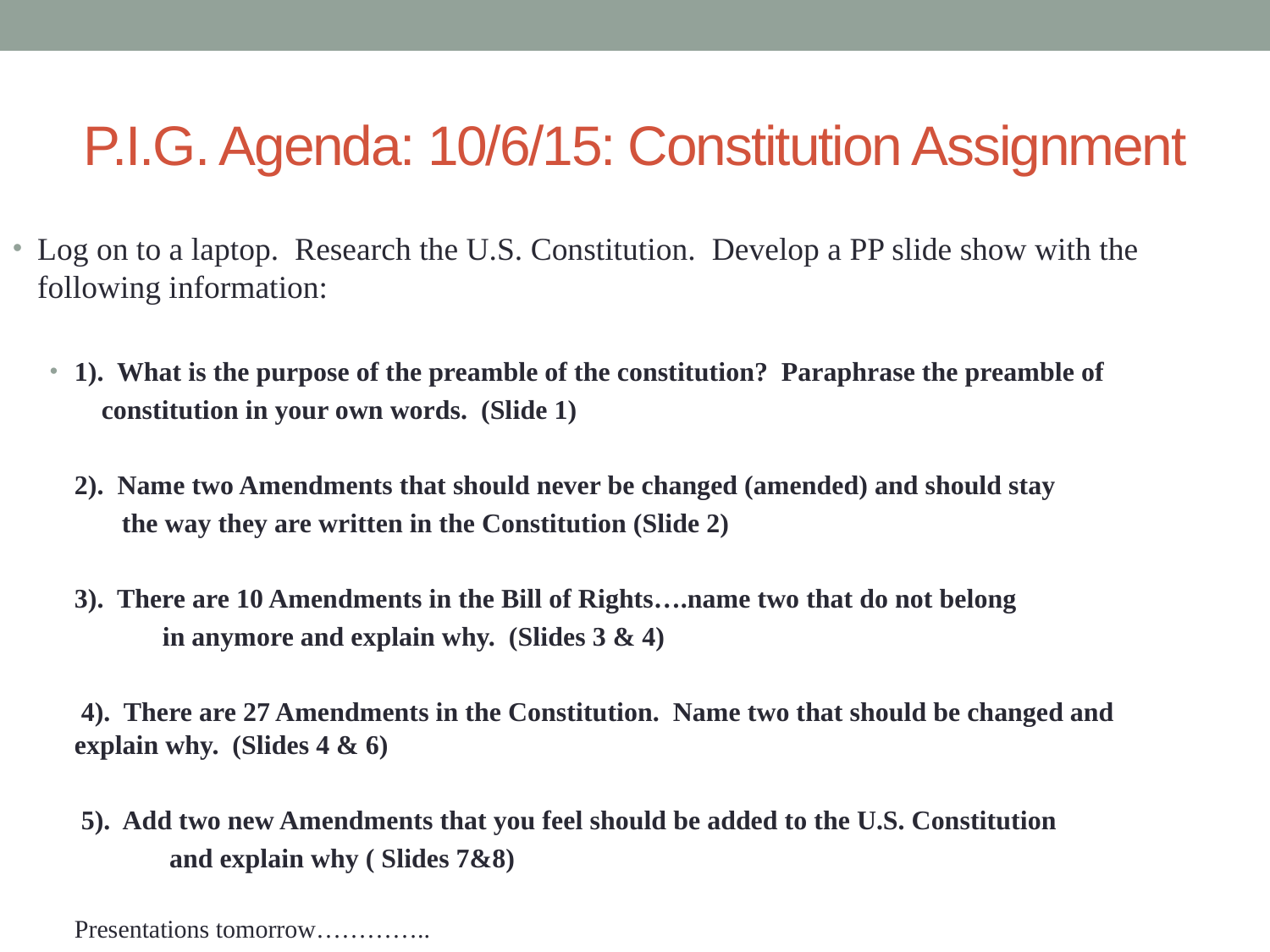

# P.I.G. Agenda: 10/6/15: Constitution Assignment
Log on to a laptop.  Research the U.S. Constitution.  Develop a PP slide show with the following information:

1).  What is the purpose of the preamble of the constitution?  Paraphrase the preamble of
	    constitution in your own words.  (Slide 1)

2).  Name two Amendments that should never be changed (amended) and should stay
       the way they are written in the Constitution (Slide 2)

3).  There are 10 Amendments in the Bill of Rights….name two that do not belong
             in anymore and explain why.  (Slides 3 & 4)

 4).  There are 27 Amendments in the Constitution.  Name two that should be changed and    	explain why.  (Slides 4 & 6)

 5).  Add two new Amendments that you feel should be added to the U.S. Constitution
              and explain why ( Slides 7&8)

Presentations tomorrow…………..